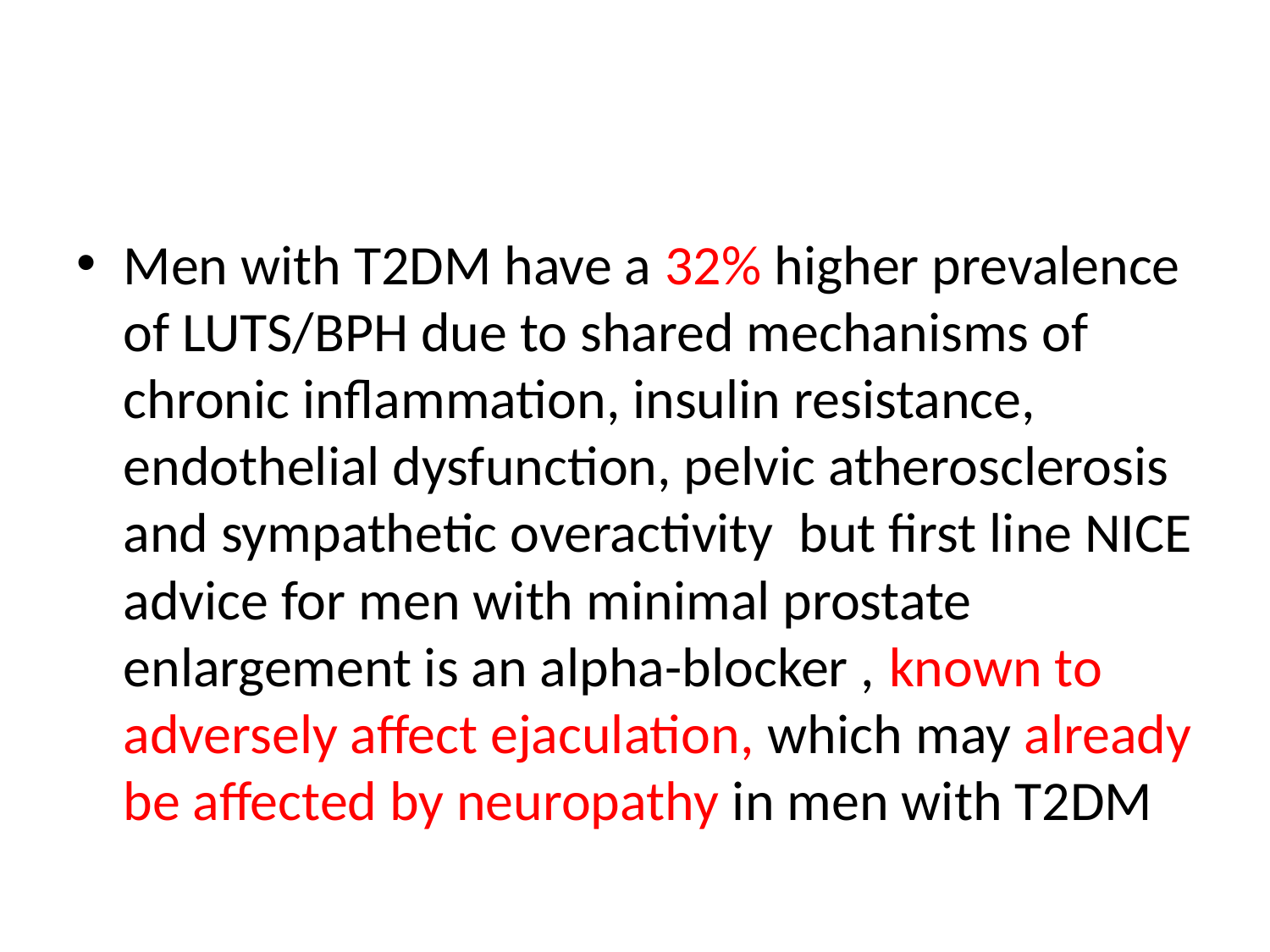

#
Men with T2DM have a 32% higher prevalence of LUTS/BPH due to shared mechanisms of chronic inflammation, insulin resistance, endothelial dysfunction, pelvic atherosclerosis and sympathetic overactivity  but first line NICE advice for men with minimal prostate enlargement is an alpha-blocker , known to adversely affect ejaculation, which may already be affected by neuropathy in men with T2DM